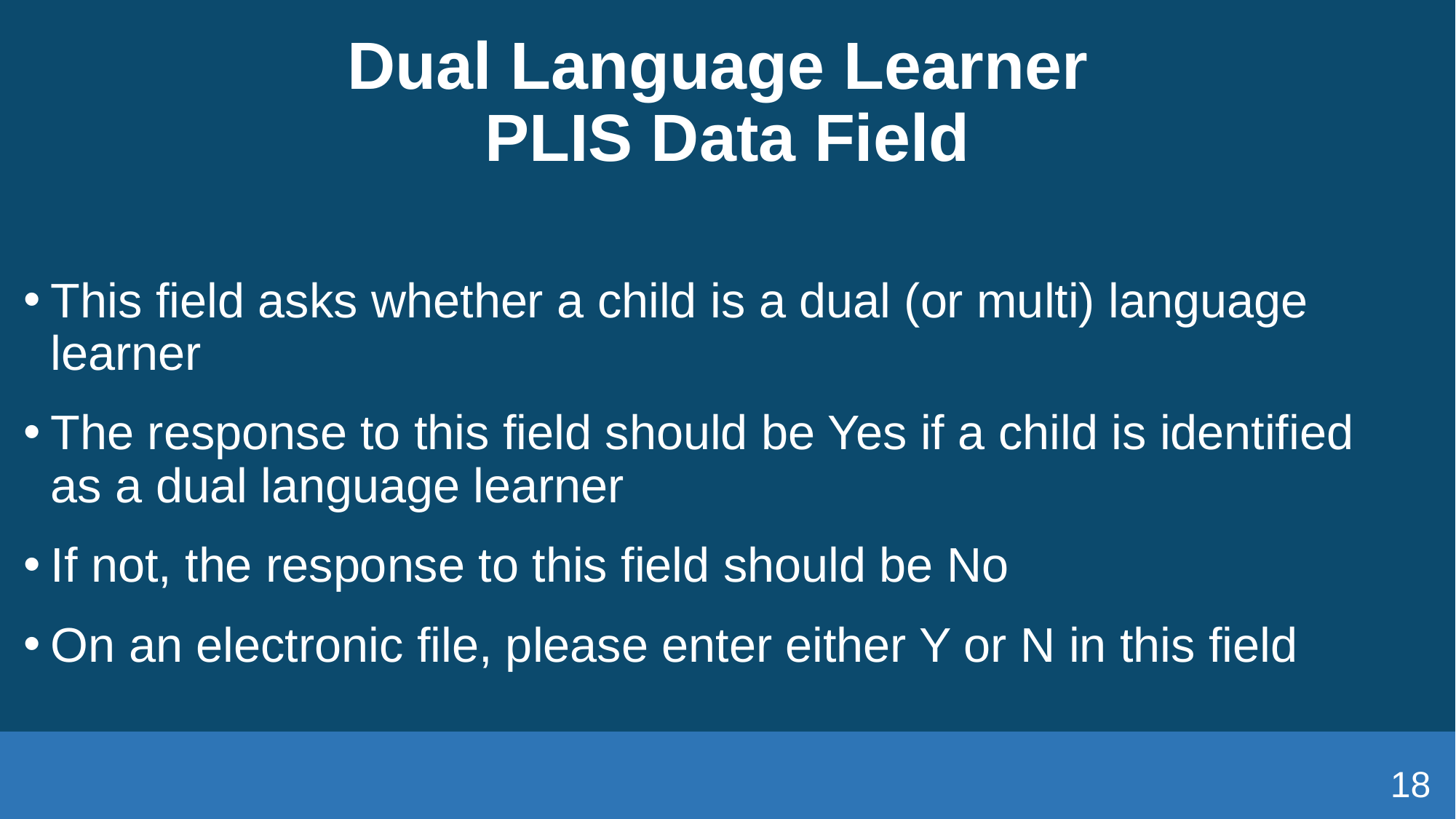

# Dual Language Learner PLIS Data Field
This field asks whether a child is a dual (or multi) language learner
The response to this field should be Yes if a child is identified as a dual language learner
If not, the response to this field should be No
On an electronic file, please enter either Y or N in this field
18